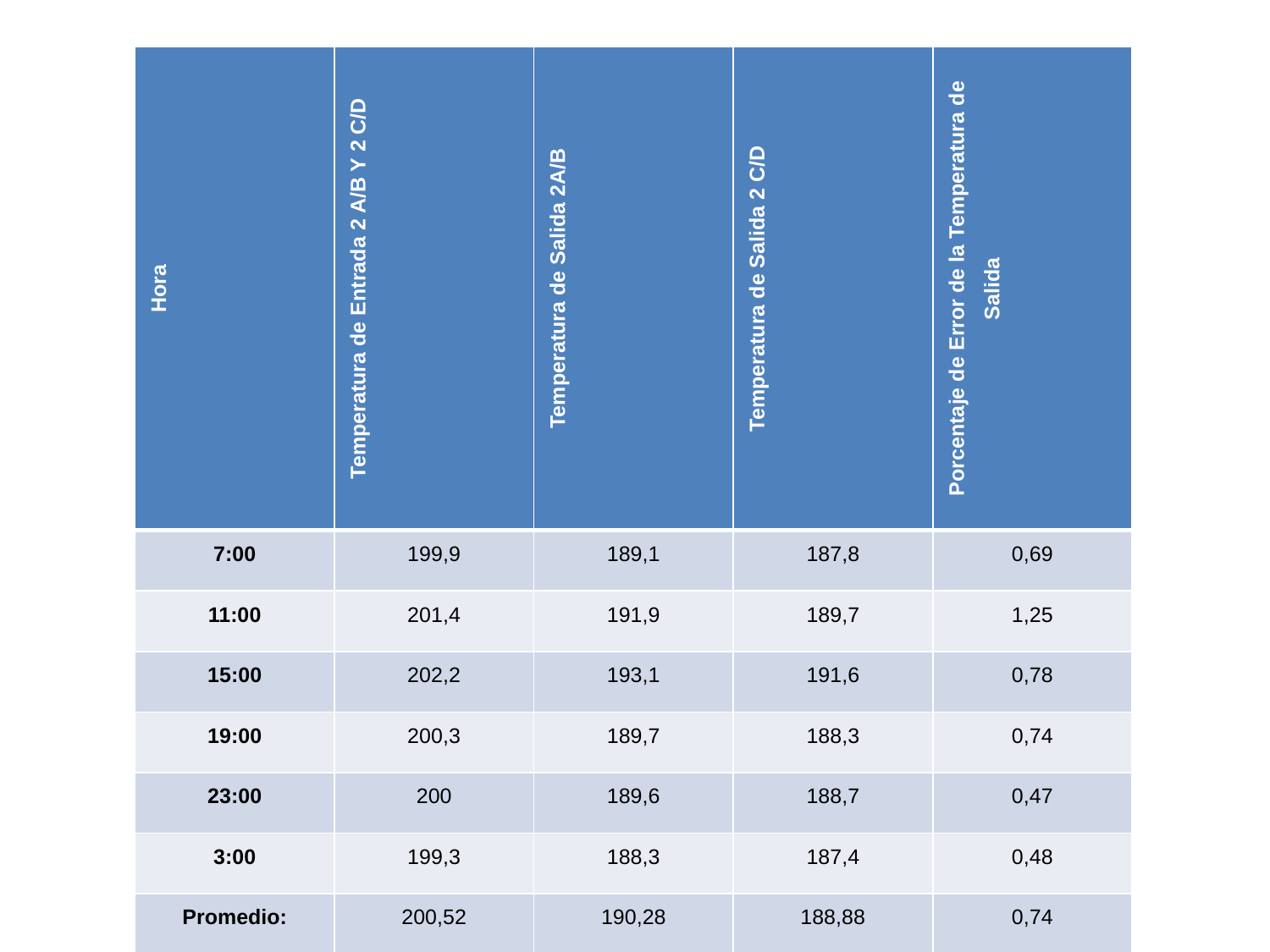

| Hora | Temperatura de Entrada 2 A/B Y 2 C/D | Temperatura de Salida 2A/B | Temperatura de Salida 2 C/D | Porcentaje de Error de la Temperatura de Salida |
| --- | --- | --- | --- | --- |
| 7:00 | 199,9 | 189,1 | 187,8 | 0,69 |
| 11:00 | 201,4 | 191,9 | 189,7 | 1,25 |
| 15:00 | 202,2 | 193,1 | 191,6 | 0,78 |
| 19:00 | 200,3 | 189,7 | 188,3 | 0,74 |
| 23:00 | 200 | 189,6 | 188,7 | 0,47 |
| 3:00 | 199,3 | 188,3 | 187,4 | 0,48 |
| Promedio: | 200,52 | 190,28 | 188,88 | 0,74 |
|  | Δ= | 10,23 | 11,63 | 12,03 |